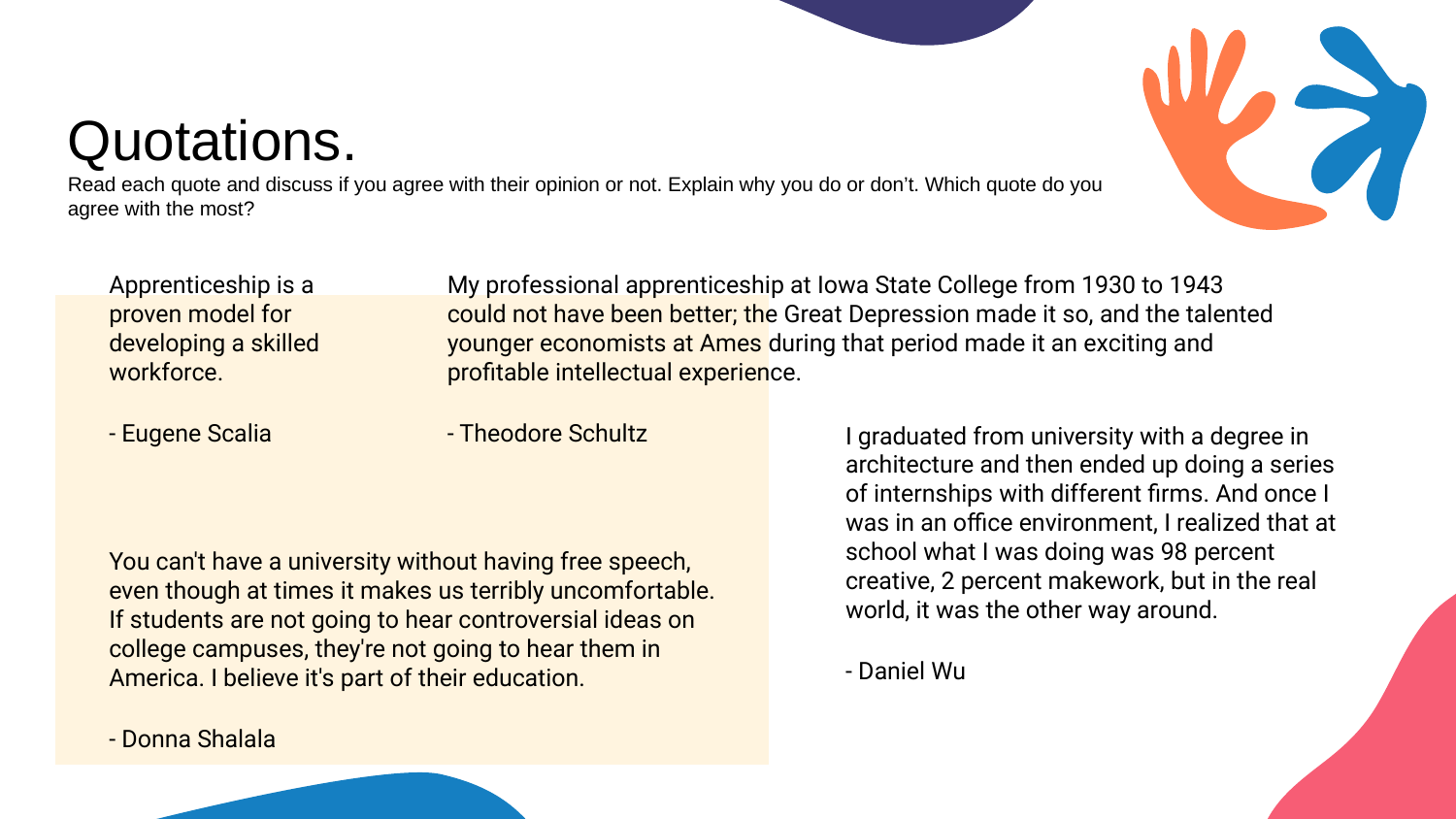

# Quotations.
Read each quote and discuss if you agree with their opinion or not. Explain why you do or don’t. Which quote do you agree with the most?
Apprenticeship is a proven model for developing a skilled workforce.
- Eugene Scalia
My professional apprenticeship at Iowa State College from 1930 to 1943 could not have been better; the Great Depression made it so, and the talented younger economists at Ames during that period made it an exciting and profitable intellectual experience.
- Theodore Schultz
I graduated from university with a degree in architecture and then ended up doing a series of internships with different firms. And once I was in an office environment, I realized that at school what I was doing was 98 percent creative, 2 percent makework, but in the real world, it was the other way around.
- Daniel Wu
You can't have a university without having free speech, even though at times it makes us terribly uncomfortable. If students are not going to hear controversial ideas on college campuses, they're not going to hear them in America. I believe it's part of their education.
- Donna Shalala